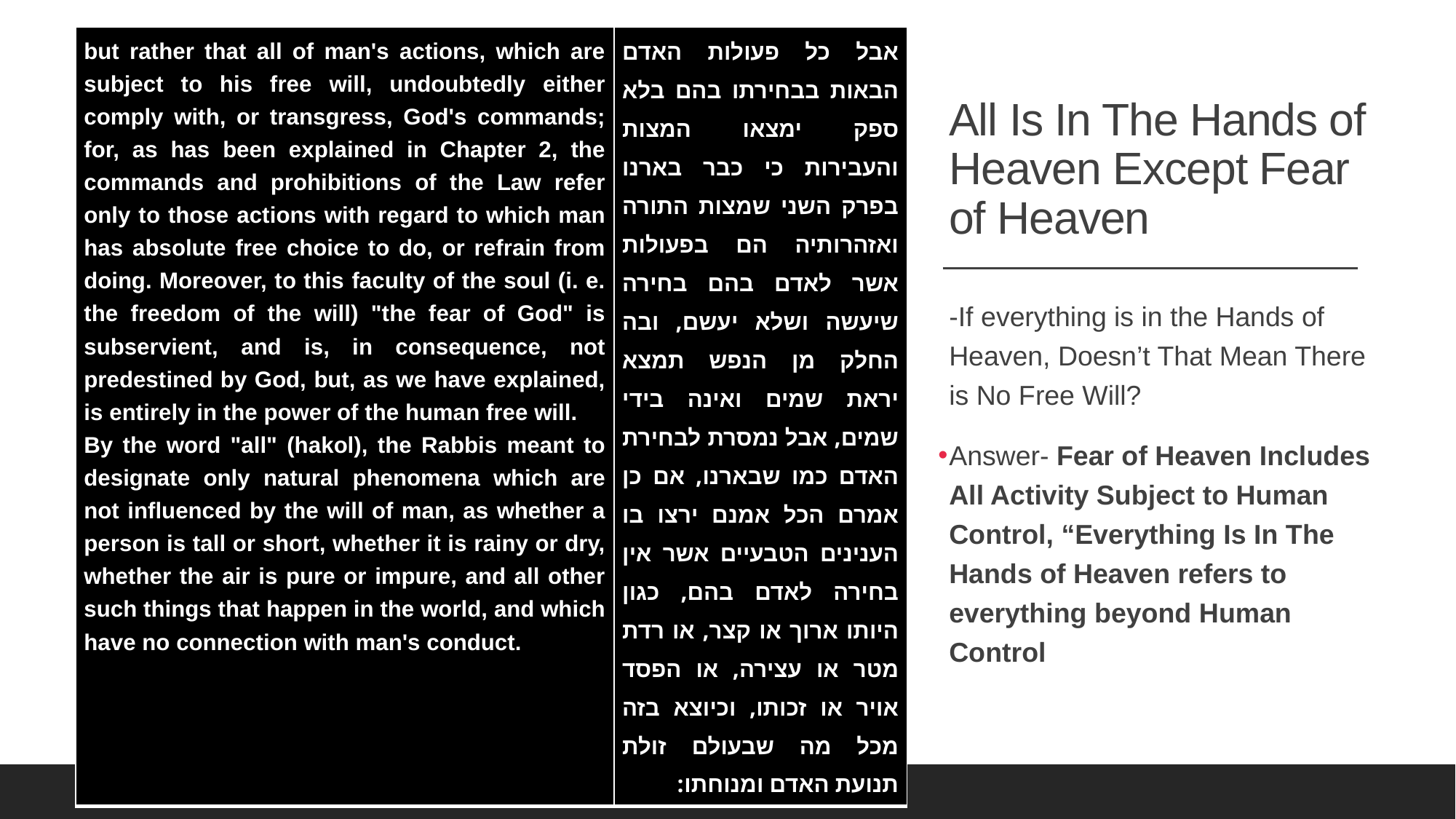

| but rather that all of man's actions, which are subject to his free will, undoubtedly either comply with, or transgress, God's commands; for, as has been explained in Chapter 2, the commands and prohibitions of the Law refer only to those actions with regard to which man has absolute free choice to do, or refrain from doing. Moreover, to this faculty of the soul (i. e. the freedom of the will) "the fear of God" is subservient, and is, in consequence, not predestined by God, but, as we have explained, is entirely in the power of the human free will. By the word "all" (hakol), the Rabbis meant to designate only natural phenomena which are not influenced by the will of man, as whether a person is tall or short, whether it is rainy or dry, whether the air is pure or impure, and all other such things that happen in the world, and which have no connection with man's conduct. | אבל כל פעולות האדם הבאות בבחירתו בהם בלא ספק ימצאו המצות והעבירות כי כבר בארנו בפרק השני שמצות התורה ואזהרותיה הם בפעולות אשר לאדם בהם בחירה שיעשה ושלא יעשם, ובה החלק מן הנפש תמצא יראת שמים ואינה בידי שמים, אבל נמסרת לבחירת האדם כמו שבארנו, אם כן אמרם הכל אמנם ירצו בו הענינים הטבעיים אשר אין בחירה לאדם בהם, כגון היותו ארוך או קצר, או רדת מטר או עצירה, או הפסד אויר או זכותו, וכיוצא בזה מכל מה שבעולם זולת תנועת האדם ומנוחתו: |
| --- | --- |
# All Is In The Hands of Heaven Except Fear of Heaven
-If everything is in the Hands of Heaven, Doesn’t That Mean There is No Free Will?
Answer- Fear of Heaven Includes All Activity Subject to Human Control, “Everything Is In The Hands of Heaven refers to everything beyond Human Control